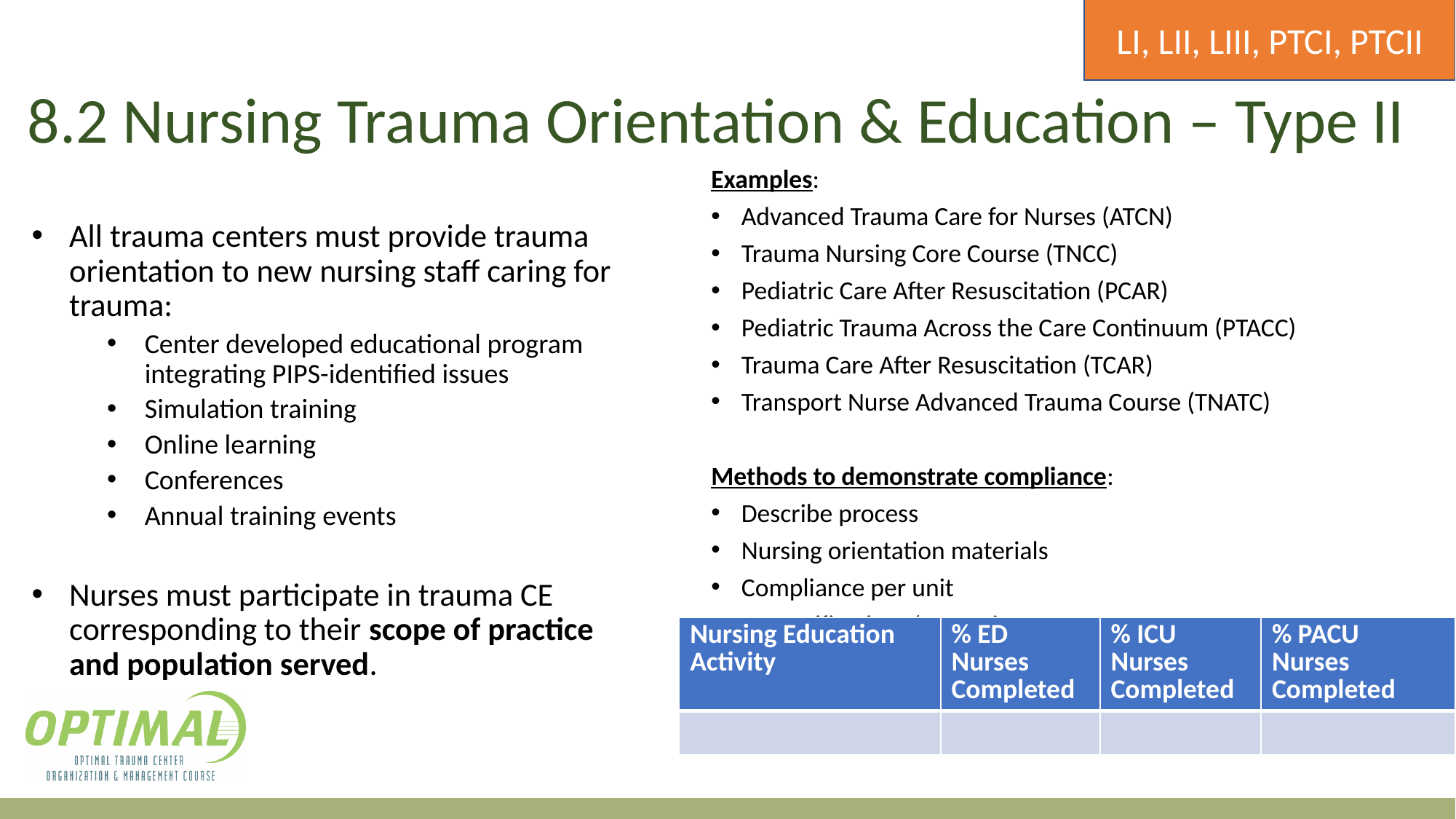

LI, LII, LIII, PTCI, PTCII
# 8.2 Nursing Trauma Orientation & Education – Type II
Examples:
Advanced Trauma Care for Nurses (ATCN)
Trauma Nursing Core Course (TNCC)
Pediatric Care After Resuscitation (PCAR)
Pediatric Trauma Across the Care Continuum (PTACC)
Trauma Care After Resuscitation (TCAR)
Transport Nurse Advanced Trauma Course (TNATC)

Methods to demonstrate compliance:
Describe process
Nursing orientation materials
Compliance per unit
CE certifications/transcripts

All trauma centers must provide trauma orientation to new nursing staff caring for trauma:
Center developed educational program integrating PIPS-identified issues
Simulation training
Online learning
Conferences
Annual training events

Nurses must participate in trauma CE corresponding to their scope of practice and population served.
| Nursing Education Activity | % ED Nurses Completed | % ICU Nurses Completed | % PACU Nurses Completed |
| --- | --- | --- | --- |
|  |  |  |  |